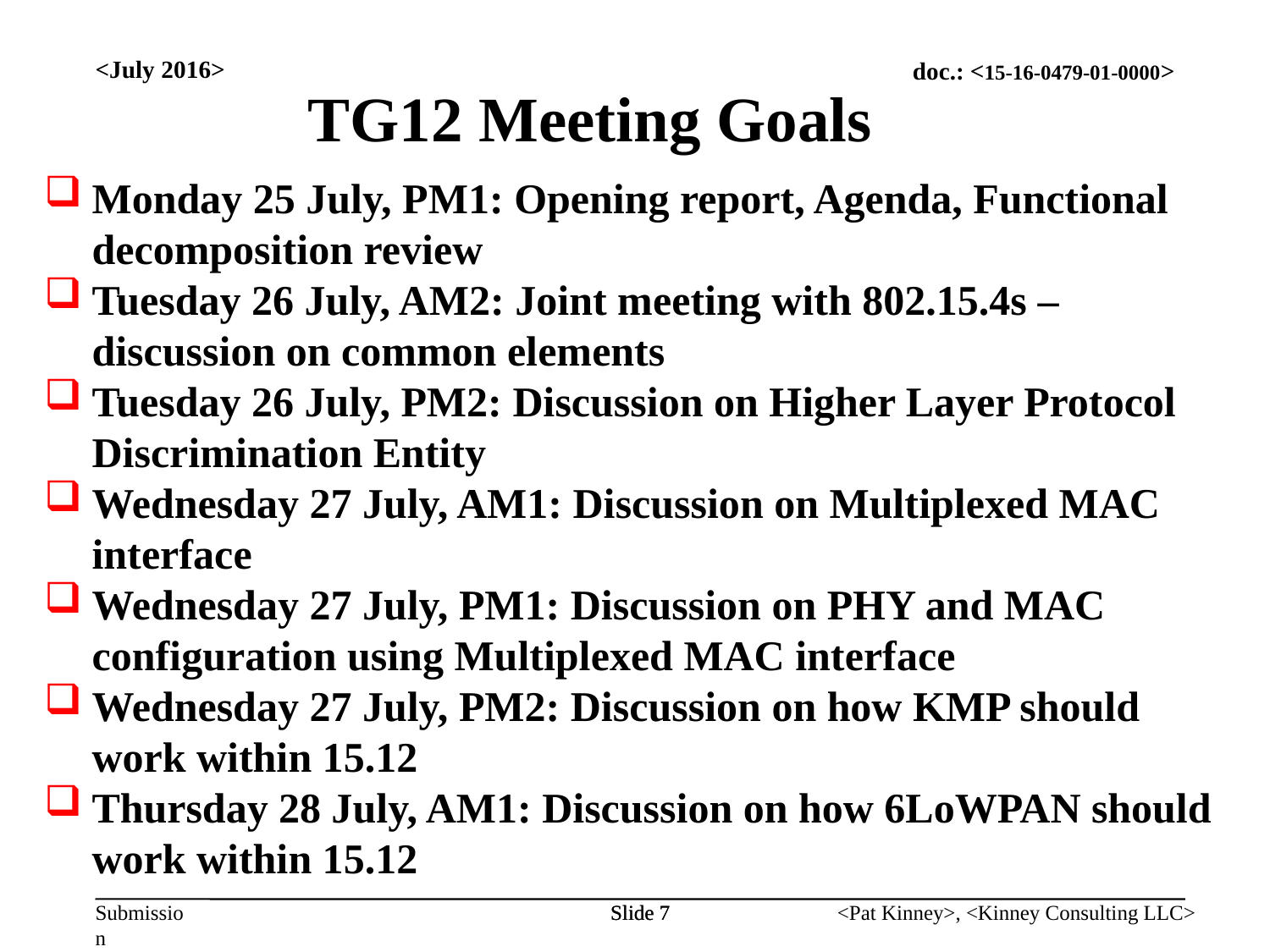

<July 2016>
TG12 Meeting Goals
Monday 25 July, PM1: Opening report, Agenda, Functional decomposition review
Tuesday 26 July, AM2: Joint meeting with 802.15.4s – discussion on common elements
Tuesday 26 July, PM2: Discussion on Higher Layer Protocol Discrimination Entity
Wednesday 27 July, AM1: Discussion on Multiplexed MAC interface
Wednesday 27 July, PM1: Discussion on PHY and MAC configuration using Multiplexed MAC interface
Wednesday 27 July, PM2: Discussion on how KMP should work within 15.12
Thursday 28 July, AM1: Discussion on how 6LoWPAN should work within 15.12
Slide 7
Slide 7
<Pat Kinney>, <Kinney Consulting LLC>